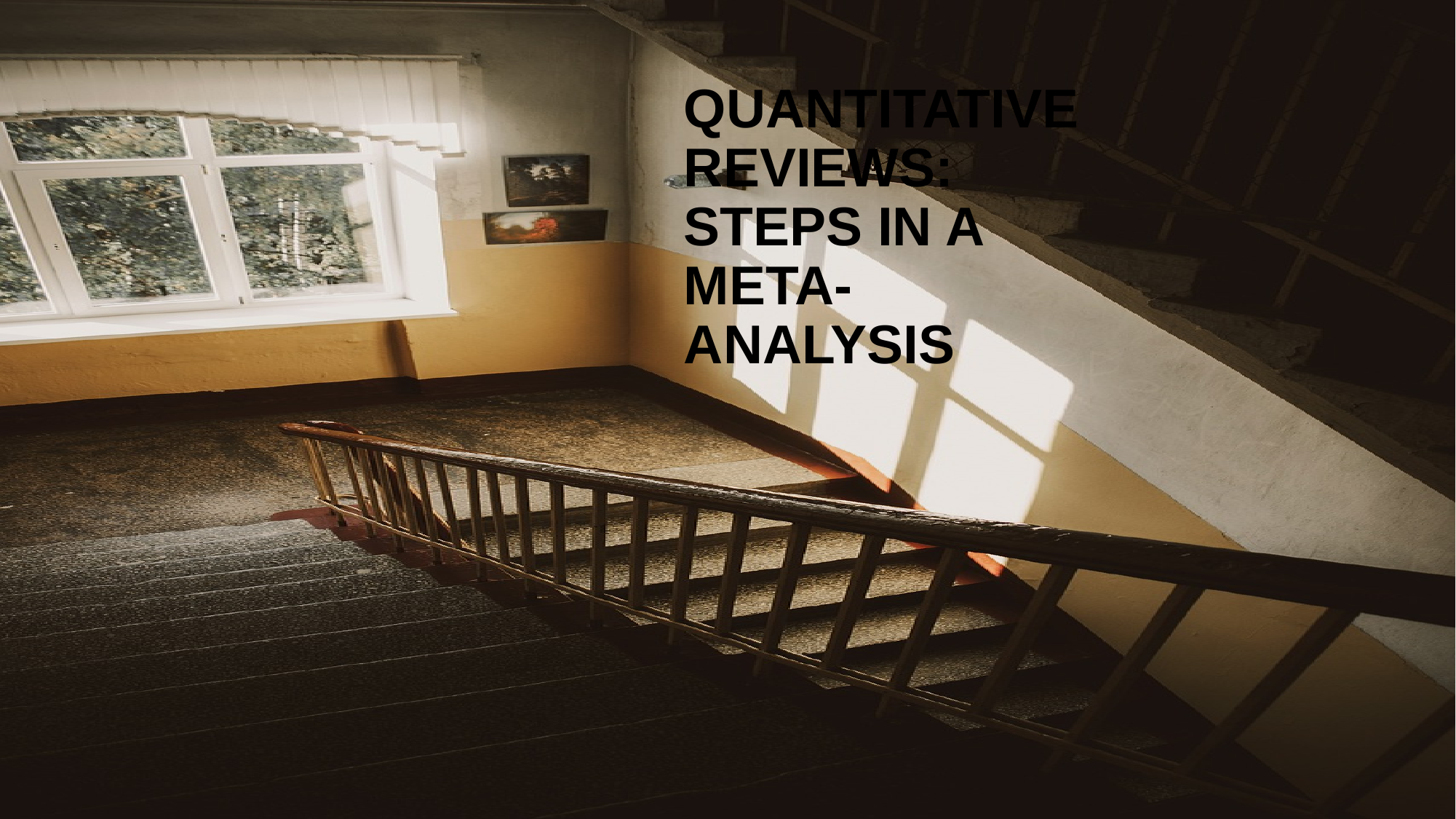

# Quantitative reviews: steps in a meta-analysis
14
Property of IIRL